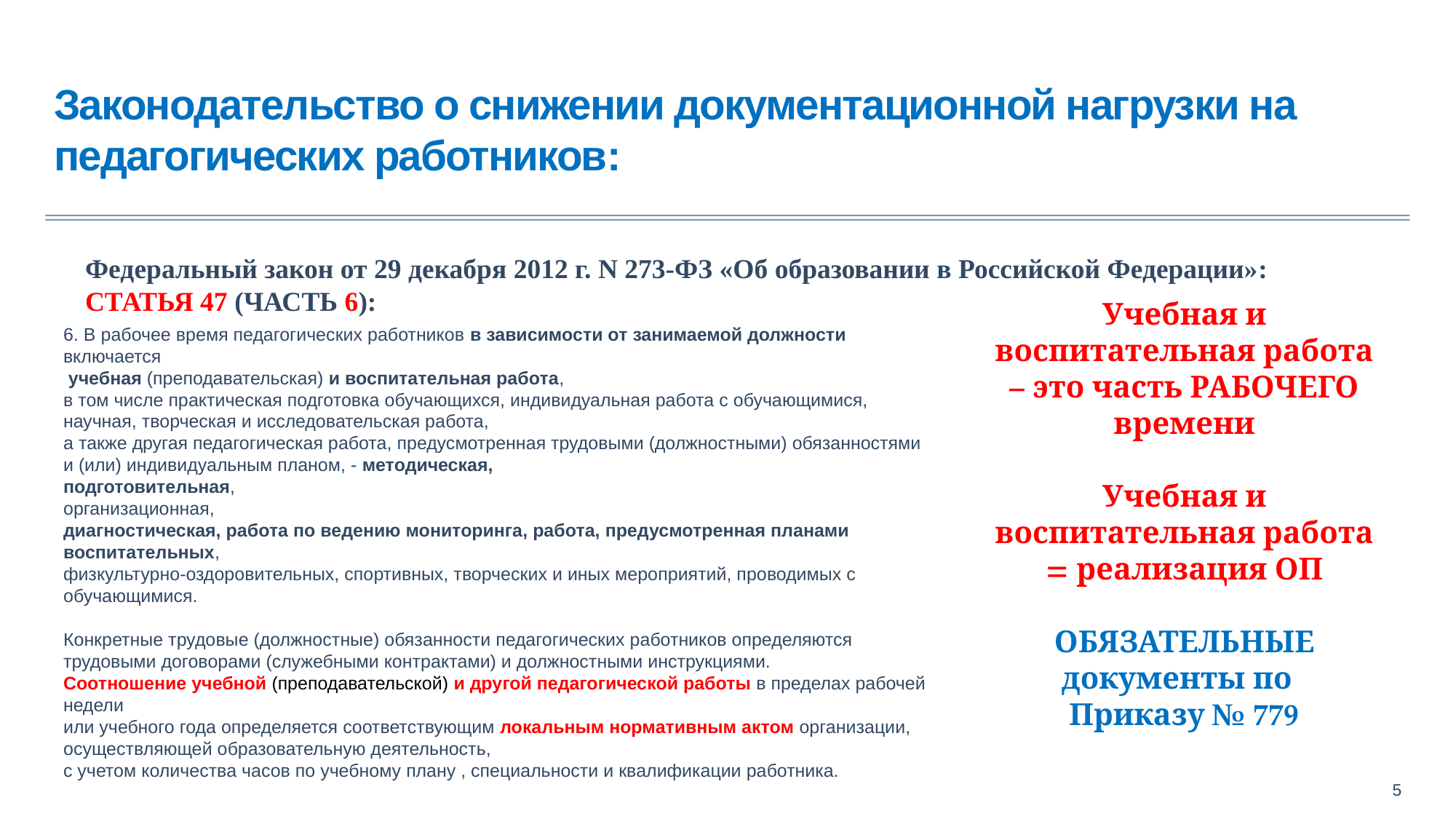

# Законодательство о снижении документационной нагрузки на педагогических работников:
Федеральный закон от 29 декабря 2012 г. N 273-ФЗ «Об образовании в Российской Федерации»:
СТАТЬЯ 47 (ЧАСТЬ 6):
Учебная и воспитательная работа – это часть РАБОЧЕГО времени

Учебная и воспитательная работа = реализация ОП

ОБЯЗАТЕЛЬНЫЕ документы по
Приказу № 779
6. В рабочее время педагогических работников в зависимости от занимаемой должности включается
 учебная (преподавательская) и воспитательная работа,
в том числе практическая подготовка обучающихся, индивидуальная работа с обучающимися, научная, творческая и исследовательская работа,
а также другая педагогическая работа, предусмотренная трудовыми (должностными) обязанностями и (или) индивидуальным планом, - методическая,
подготовительная,
организационная,
диагностическая, работа по ведению мониторинга, работа, предусмотренная планами воспитательных,
физкультурно-оздоровительных, спортивных, творческих и иных мероприятий, проводимых с обучающимися.

Конкретные трудовые (должностные) обязанности педагогических работников определяются трудовыми договорами (служебными контрактами) и должностными инструкциями.
Соотношение учебной (преподавательской) и другой педагогической работы в пределах рабочей недели
или учебного года определяется соответствующим локальным нормативным актом организации, осуществляющей образовательную деятельность,
с учетом количества часов по учебному плану , специальности и квалификации работника.
5